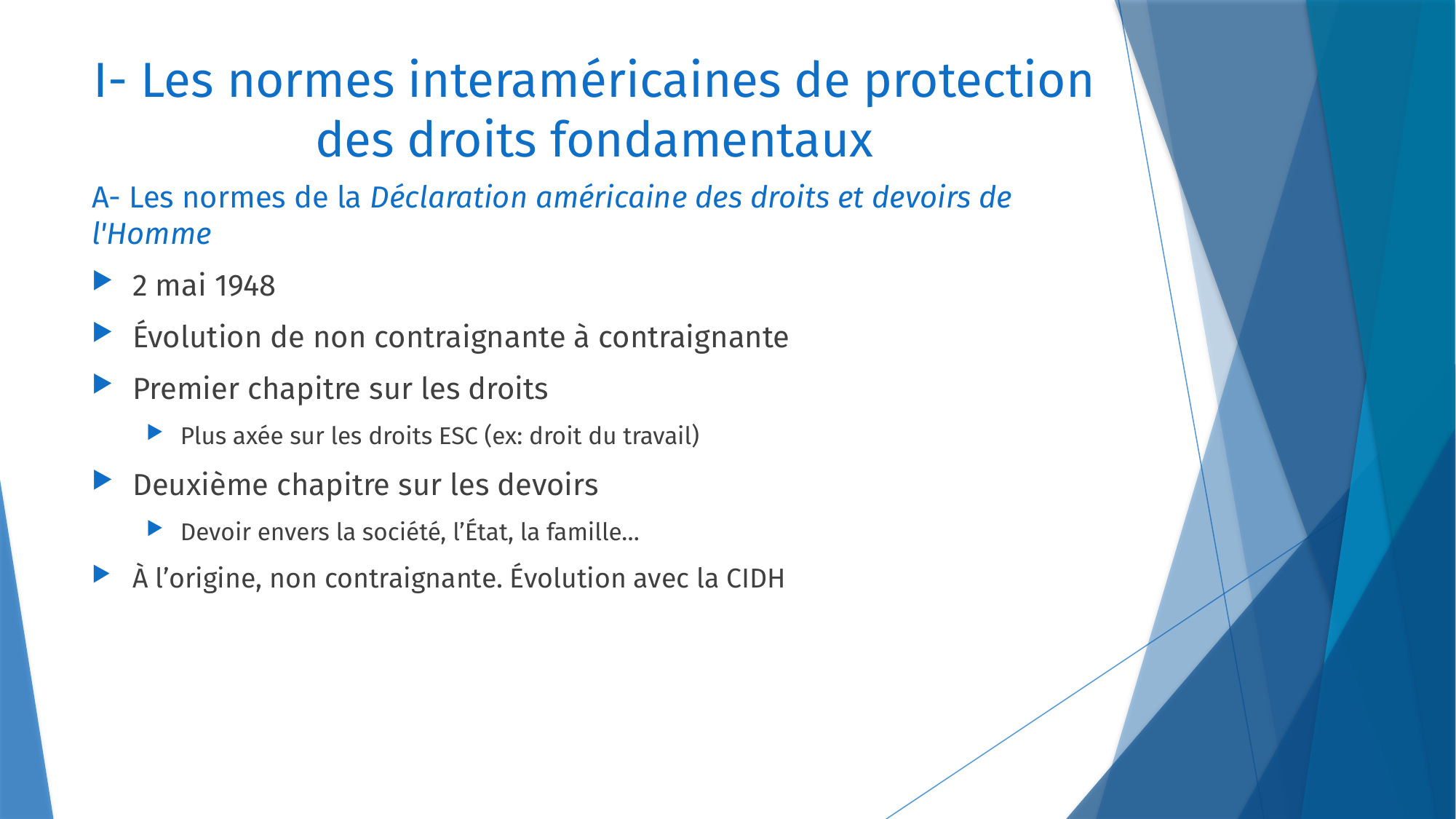

# I- Les normes interaméricaines de protection des droits fondamentaux
A- Les normes de la Déclaration américaine des droits et devoirs de l'Homme
2 mai 1948
Évolution de non contraignante à contraignante
Premier chapitre sur les droits
Plus axée sur les droits ESC (ex: droit du travail)
Deuxième chapitre sur les devoirs
Devoir envers la société, l’État, la famille…
À l’origine, non contraignante. Évolution avec la CIDH